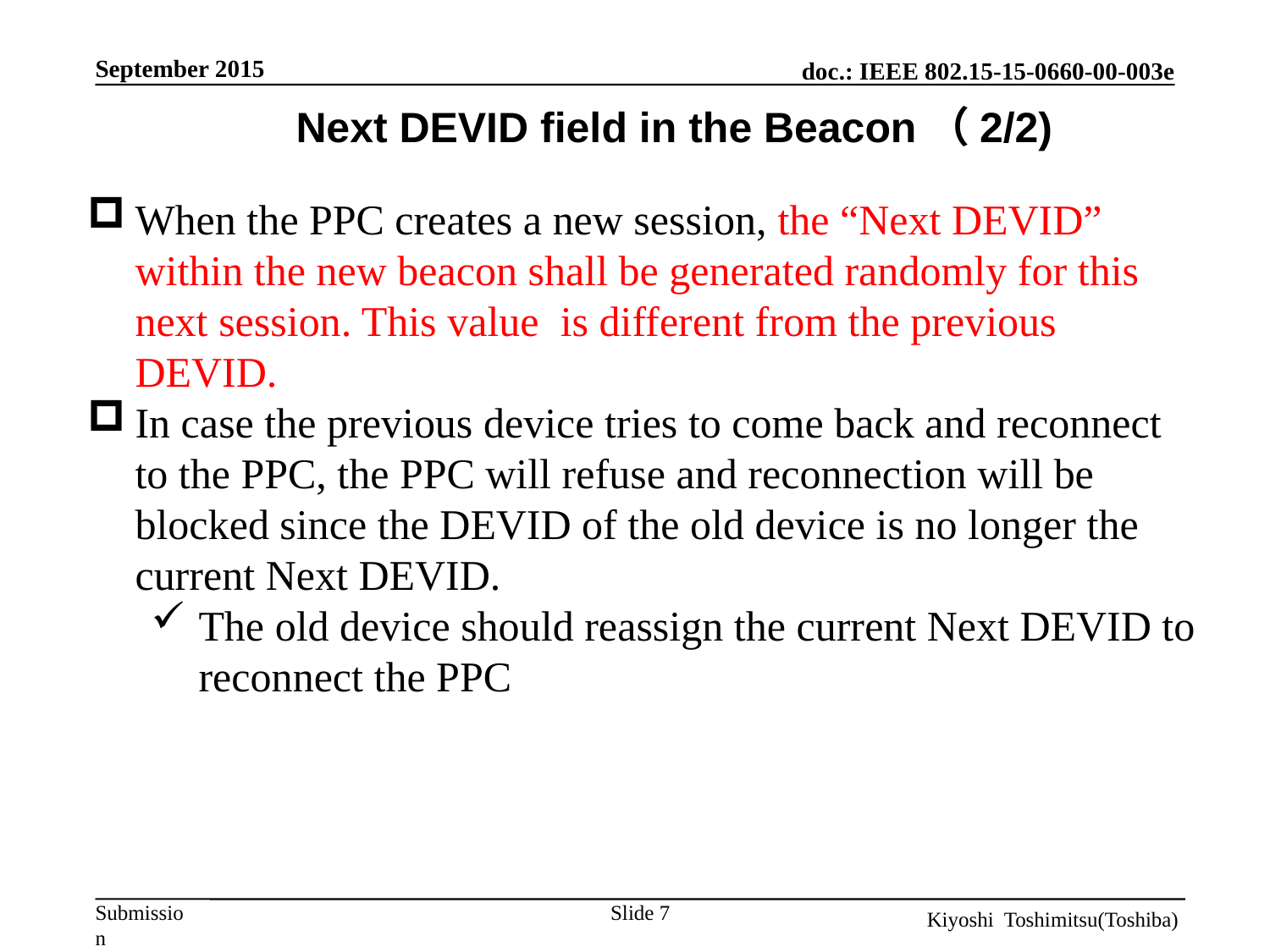

September 2015
Next DEVID field in the Beacon（2/2)
When the PPC creates a new session, the “Next DEVID” within the new beacon shall be generated randomly for this next session. This value  is different from the previous DEVID.
In case the previous device tries to come back and reconnect to the PPC, the PPC will refuse and reconnection will be blocked since the DEVID of the old device is no longer the current Next DEVID.
The old device should reassign the current Next DEVID to reconnect the PPC

Slide 7
Kiyoshi  Toshimitsu(Toshiba)